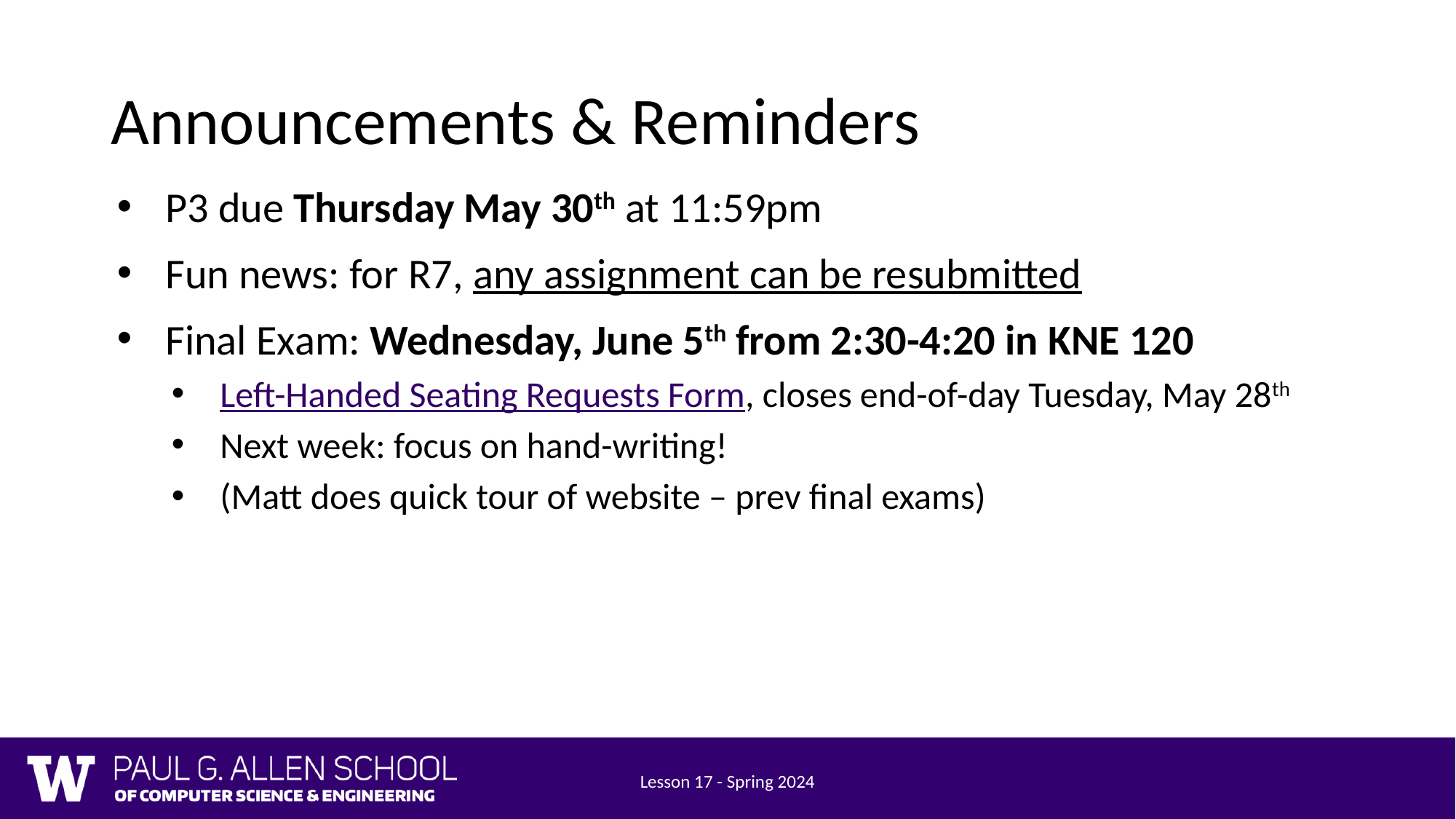

# Announcements & Reminders
P3 due Thursday May 30th at 11:59pm
Fun news: for R7, any assignment can be resubmitted
Final Exam: Wednesday, June 5th from 2:30-4:20 in KNE 120
Left-Handed Seating Requests Form, closes end-of-day Tuesday, May 28th
Next week: focus on hand-writing!
(Matt does quick tour of website – prev final exams)

Lesson 17 - Spring 2024